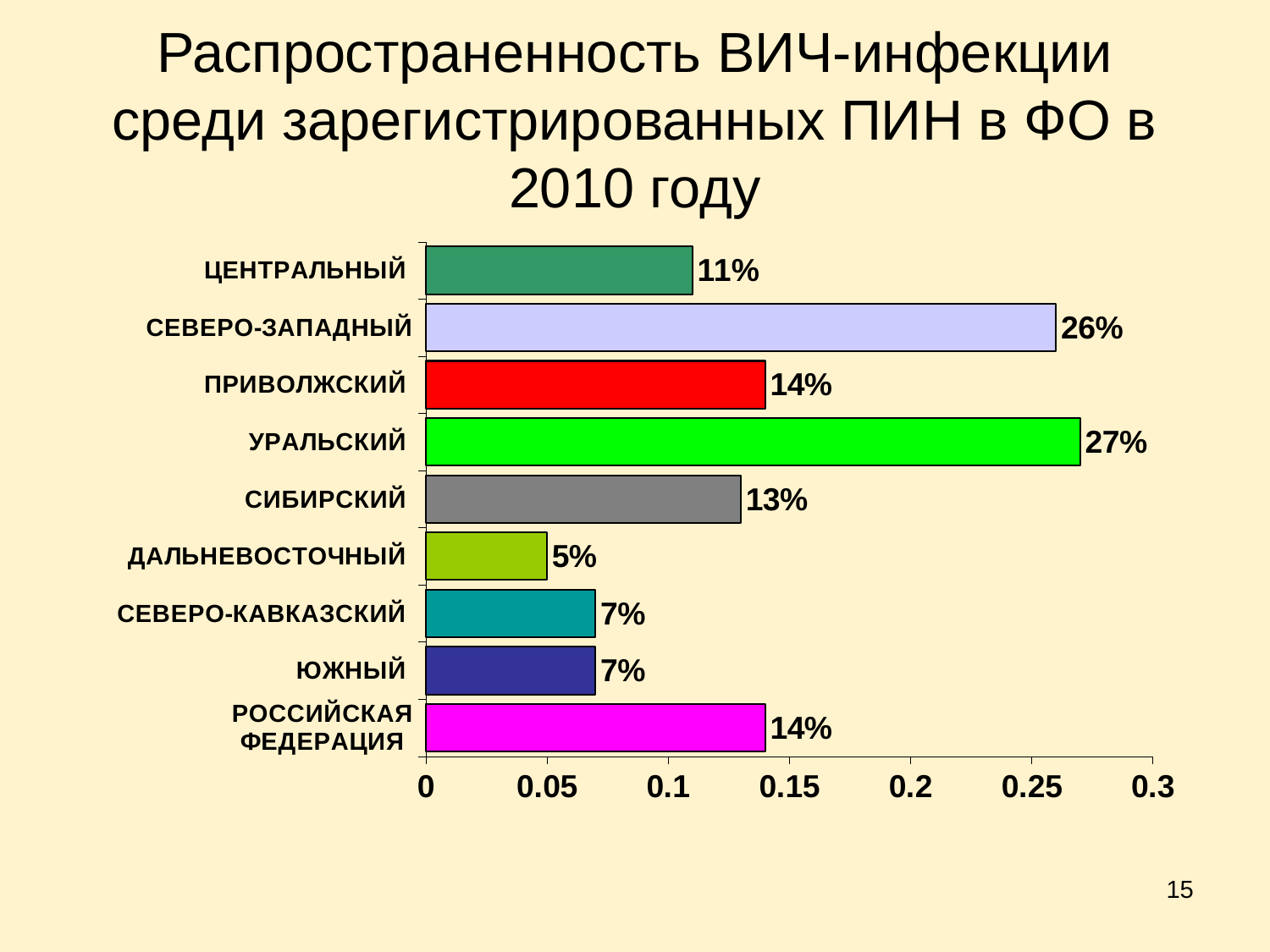

# Распространенность ВИЧ-инфекции среди зарегистрированных ПИН в ФО в 2010 году

### Chart

| Category |  |
|---|---|
| РОССИЙСКАЯ ФЕДЕРАЦИЯ | 0.14 |
| ЮЖHЫЙ  | 0.07000000000000002 |
| СЕВЕРО-КАВКАЗСКИЙ  | 0.07000000000000002 |
| ДАЛЬHЕВОСТОЧHЫЙ  | 0.05 |
| СИБИРСКИЙ  | 0.13 |
| УРАЛЬСКИЙ  | 0.27 |
| ПРИВОЛЖСКИЙ  | 0.14 |
| CЕВЕРО-ЗАПАДHЫЙ | 0.26 |
| ЦЕHТРАЛЬHЫЙ  | 0.11 |
15